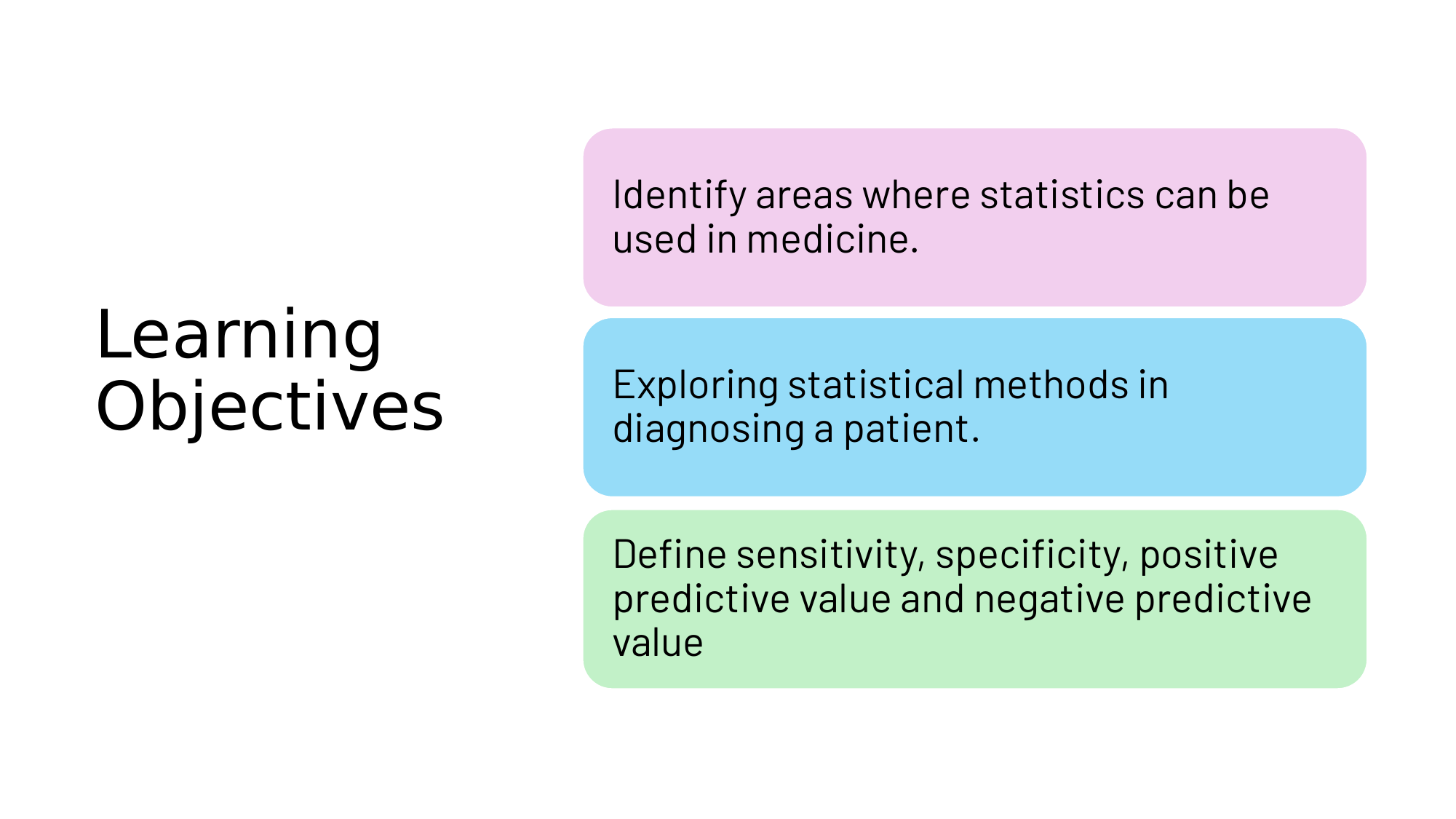

# Learning Objectives
Identify areas where statistics can be used in medicine.
Exploring statistical methods in diagnosing a patient.
Define sensitivity, specificity, positive predictive value and negative predictive value